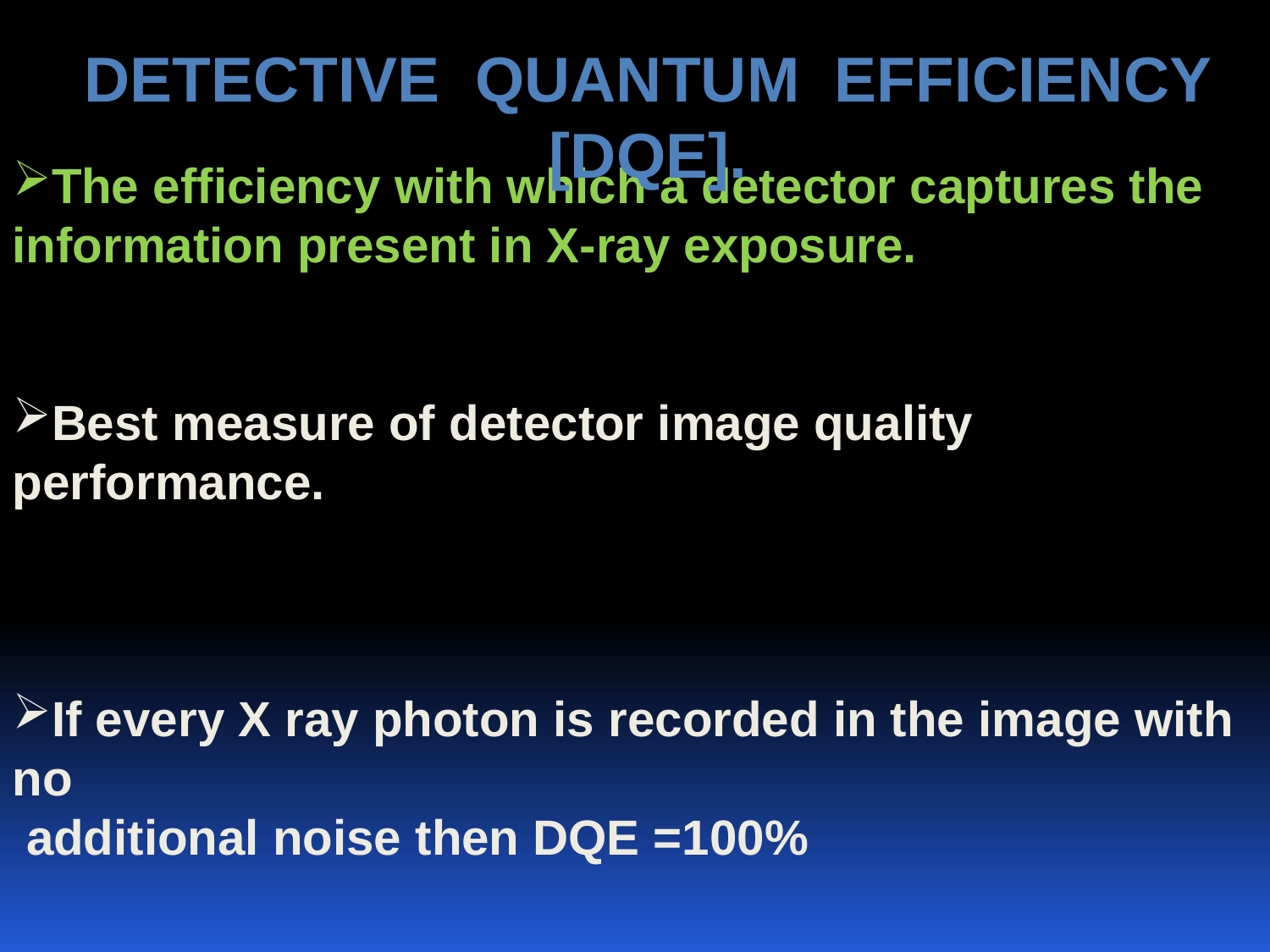

Detective  quantum  efficiency [DQE].
The efficiency with which a detector captures the information present in X-ray exposure.

Best measure of detector image quality performance.

If every X ray photon is recorded in the image with no
 additional noise then DQE =100%